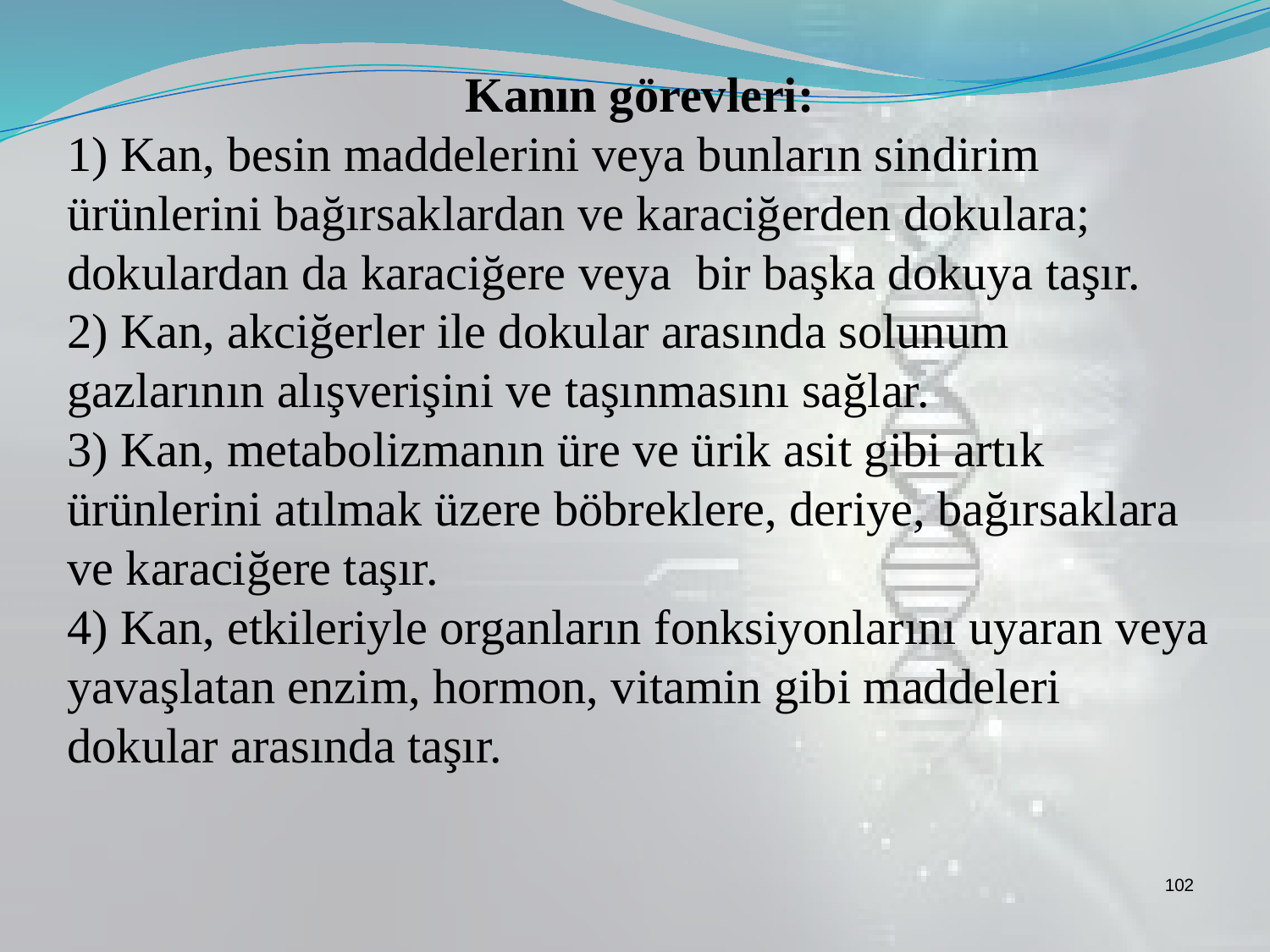

Kanın görevleri:
1) Kan, besin maddelerini veya bunların sindirim ürünlerini bağırsaklardan ve karaciğerden dokulara; dokulardan da karaciğere veya  bir başka dokuya taşır.
2) Kan, akciğerler ile dokular arasında solunum gazlarının alışverişini ve taşınmasını sağlar.
3) Kan, metabolizmanın üre ve ürik asit gibi artık ürünlerini atılmak üzere böbreklere, deriye, bağırsaklara ve karaciğere taşır.
4) Kan, etkileriyle organların fonksiyonlarını uyaran veya yavaşlatan enzim, hormon, vitamin gibi maddeleri dokular arasında taşır.
102